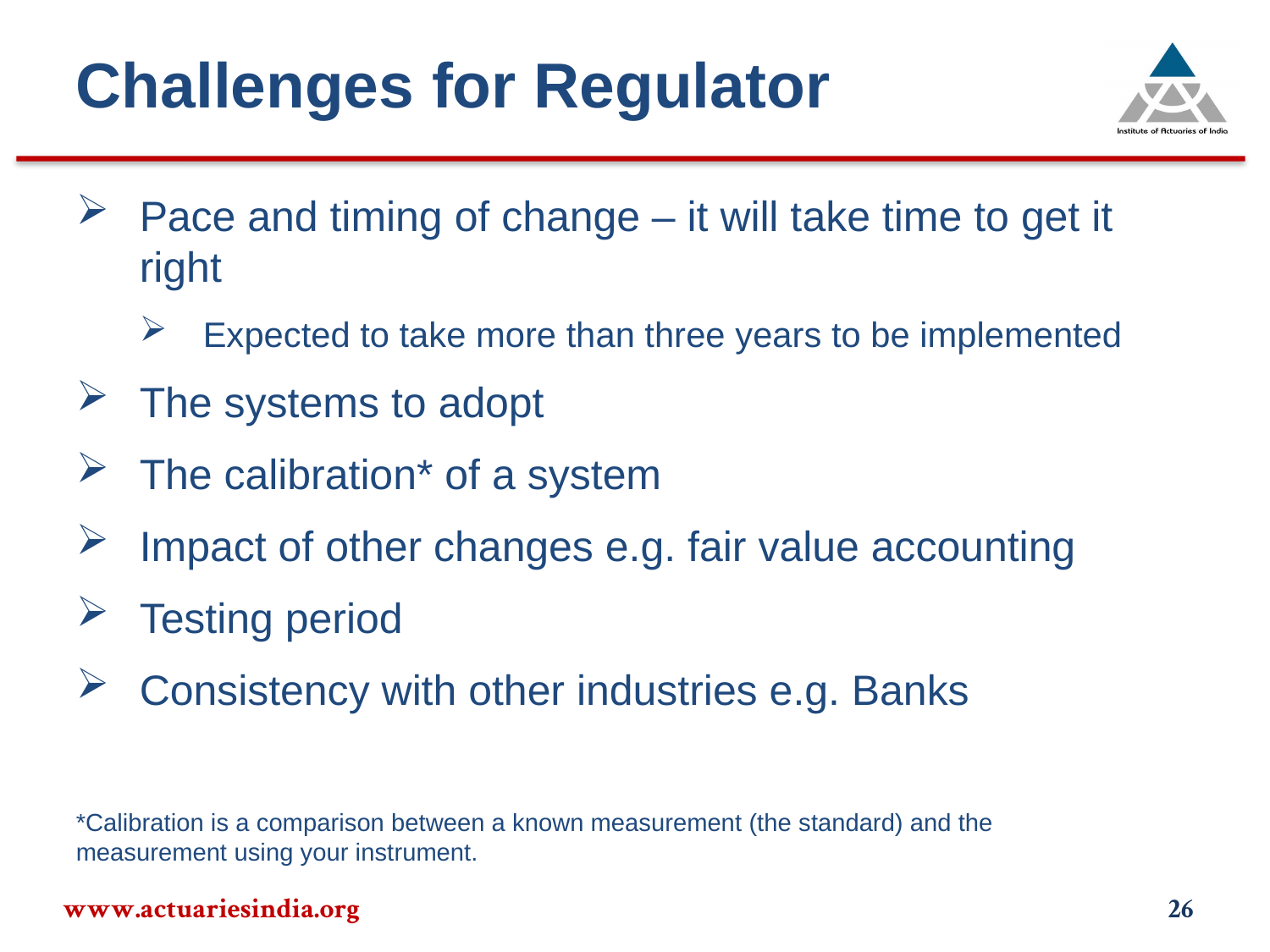

Challenges for Regulator
Pace and timing of change – it will take time to get it right
Expected to take more than three years to be implemented
The systems to adopt
The calibration* of a system
Impact of other changes e.g. fair value accounting
Testing period
Consistency with other industries e.g. Banks

*Calibration is a comparison between a known measurement (the standard) and the measurement using your instrument.

www.actuariesindia.org
26